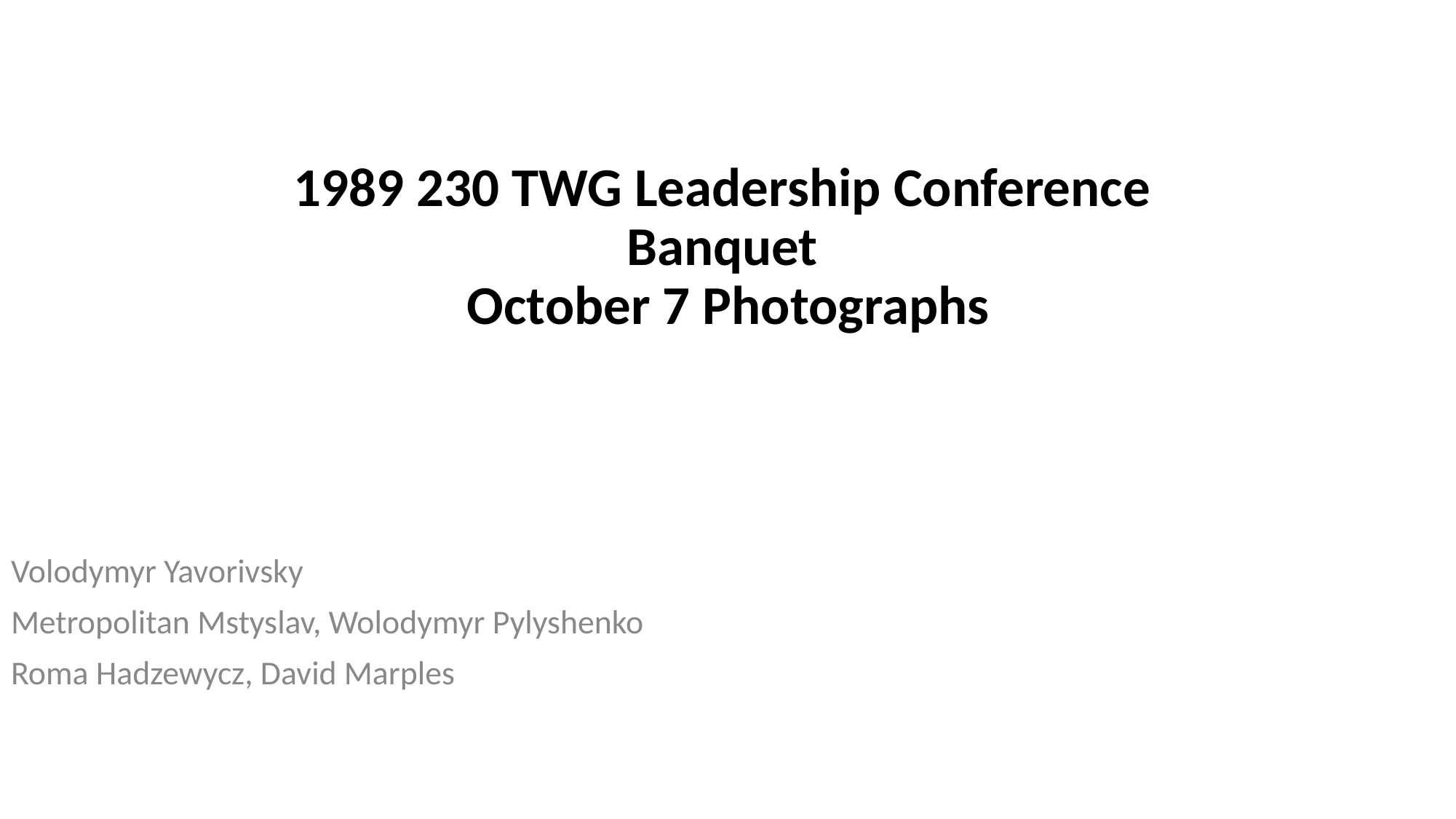

# 1989 230 TWG Leadership Conference Banquet October 7 Photographs
Volodymyr Yavorivsky
Metropolitan Mstyslav, Wolodymyr Pylyshenko
Roma Hadzewycz, David Marples